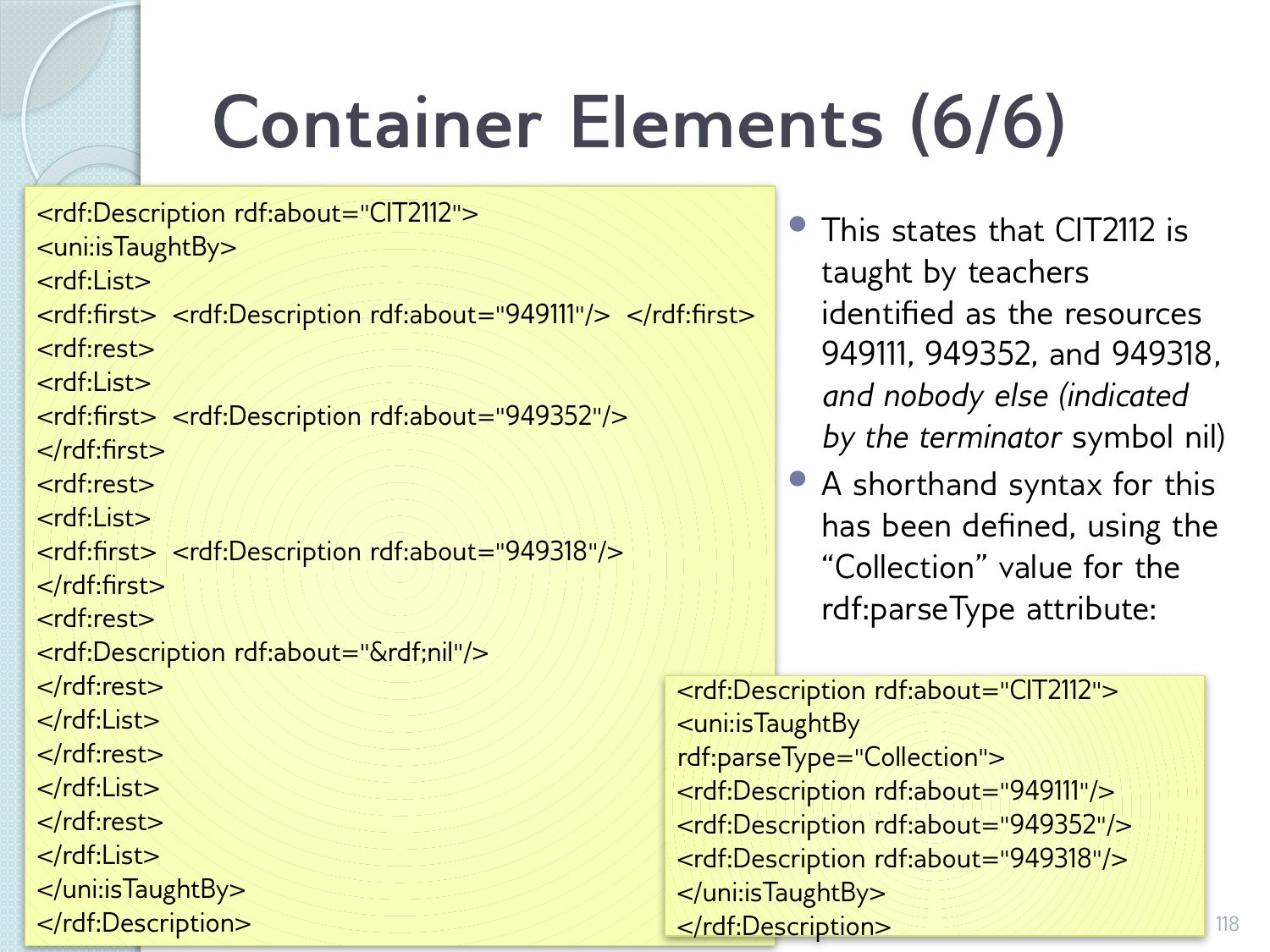

# Container Elements (6/6)
<rdf:Description rdf:about="CIT2112">
<uni:isTaughtBy>
<rdf:List>
<rdf:first>  <rdf:Description rdf:about="949111"/>  </rdf:first>
<rdf:rest>
<rdf:List>
<rdf:first>  <rdf:Description rdf:about="949352"/>  </rdf:first>
<rdf:rest>
<rdf:List>
<rdf:first>  <rdf:Description rdf:about="949318"/>  </rdf:first>
<rdf:rest>
<rdf:Description rdf:about="&rdf;nil"/>
</rdf:rest>
</rdf:List>
</rdf:rest>
</rdf:List>
</rdf:rest>
</rdf:List>
</uni:isTaughtBy>
</rdf:Description>
This states that CIT2112 is taught by teachers identified as the resources 949111, 949352, and 949318, and nobody else (indicated by the terminator symbol nil)
A shorthand syntax for this has been defined, using the “Collection” value for the rdf:parseType attribute:
<rdf:Description rdf:about="CIT2112">
<uni:isTaughtBy rdf:parseType="Collection">
<rdf:Description rdf:about="949111"/>
<rdf:Description rdf:about="949352"/>
<rdf:Description rdf:about="949318"/>
</uni:isTaughtBy>
</rdf:Description>
118